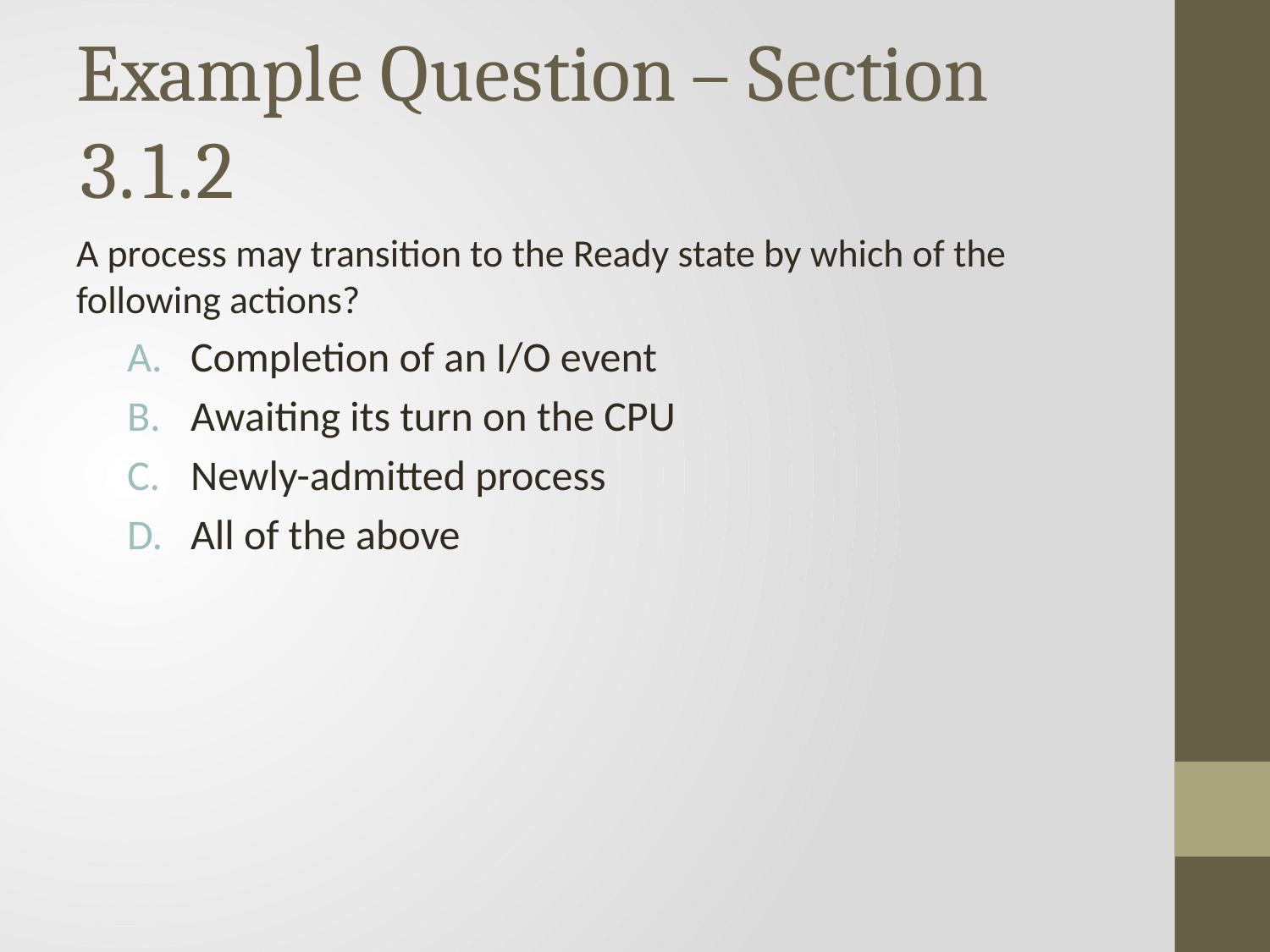

# Example Question – Section 3.1.2
A process may transition to the Ready state by which of the following actions?
Completion of an I/O event
Awaiting its turn on the CPU
Newly-admitted process
All of the above